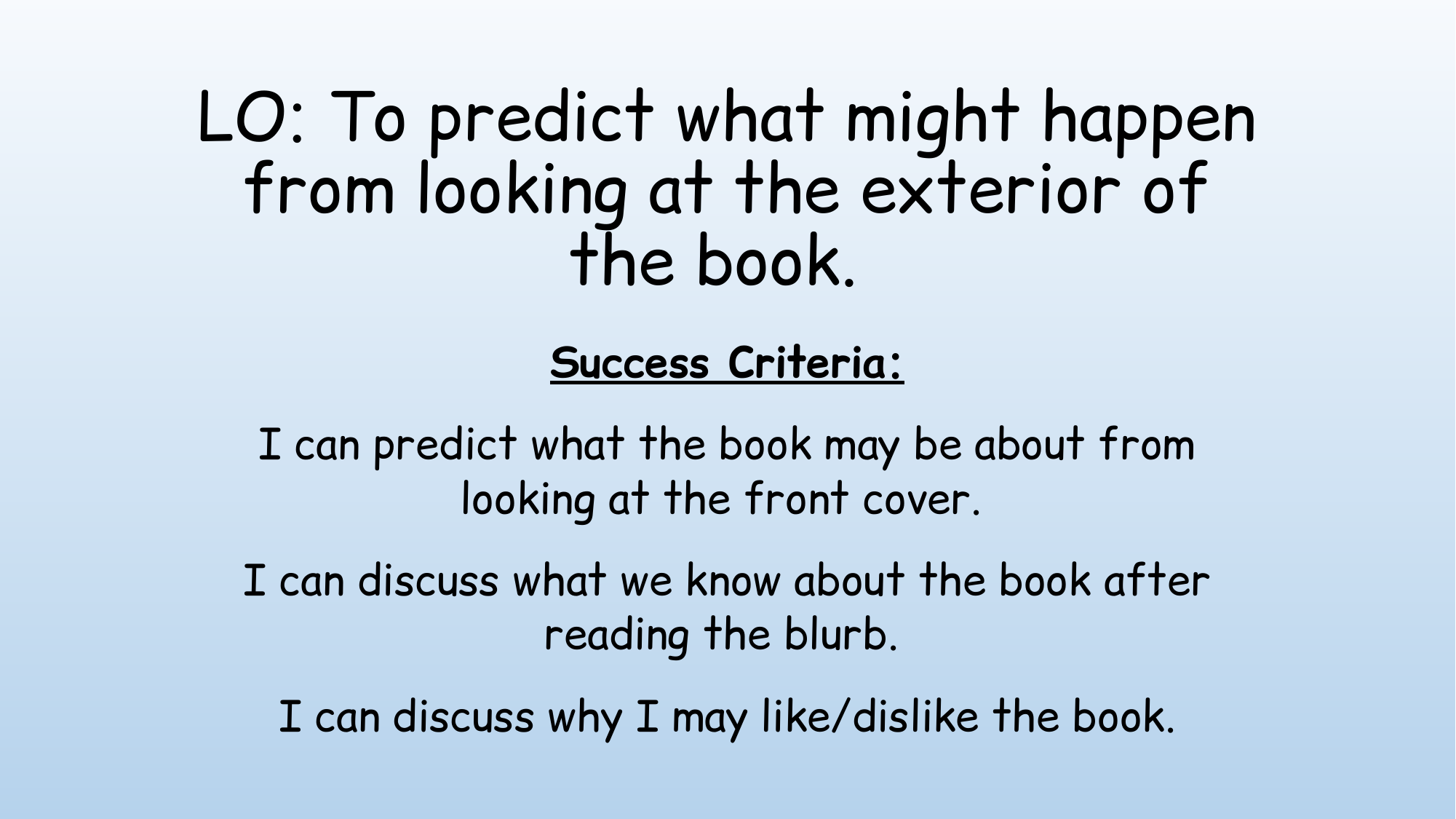

# LO: To predict what might happen from looking at the exterior of the book.
Success Criteria:
I can predict what the book may be about from looking at the front cover.
I can discuss what we know about the book after reading the blurb.
I can discuss why I may like/dislike the book.